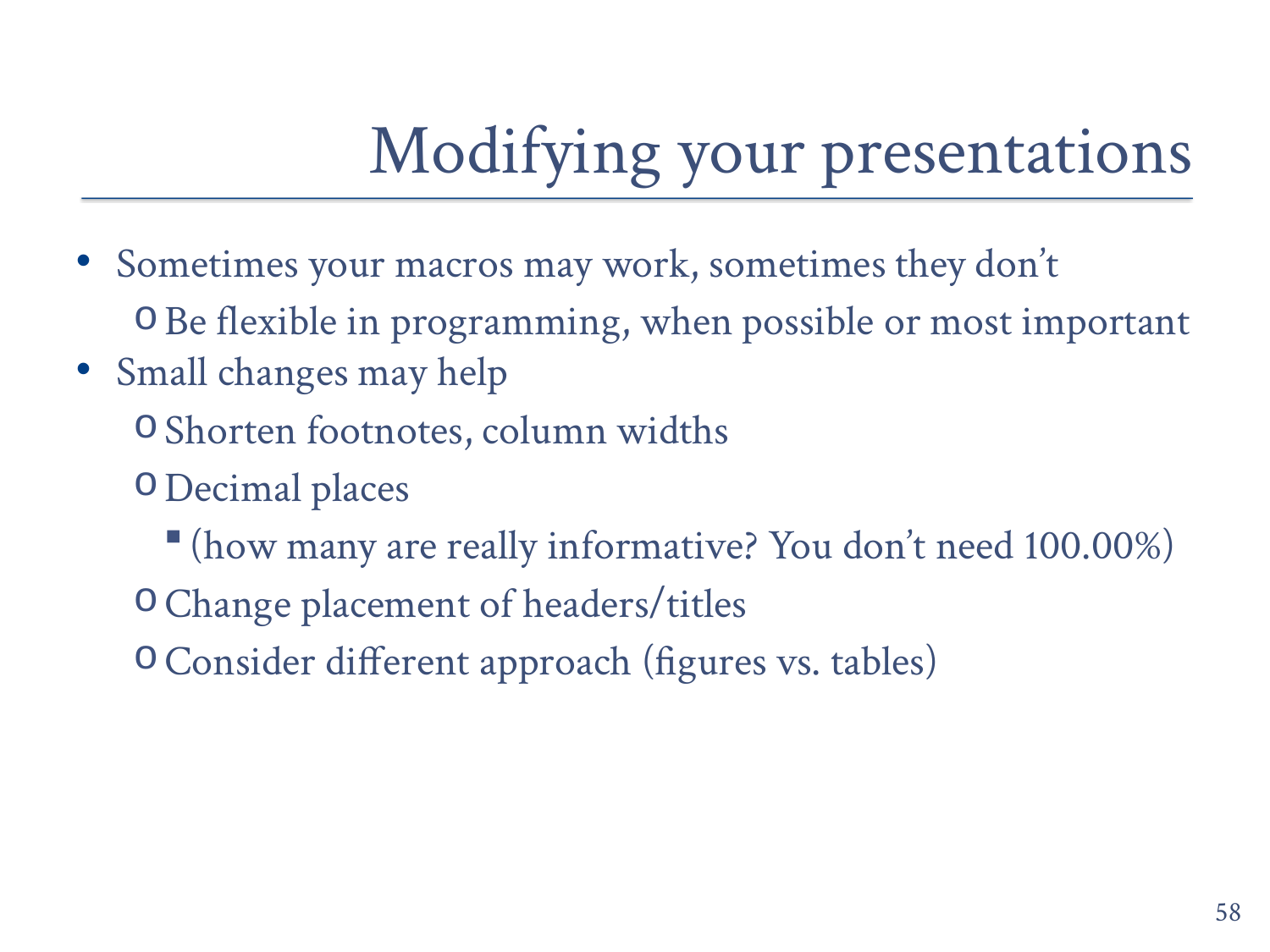

# Modifying your presentations
Sometimes your macros may work, sometimes they don’t
Be flexible in programming, when possible or most important
Small changes may help
Shorten footnotes, column widths
Decimal places
(how many are really informative? You don’t need 100.00%)
Change placement of headers/titles
Consider different approach (figures vs. tables)

58